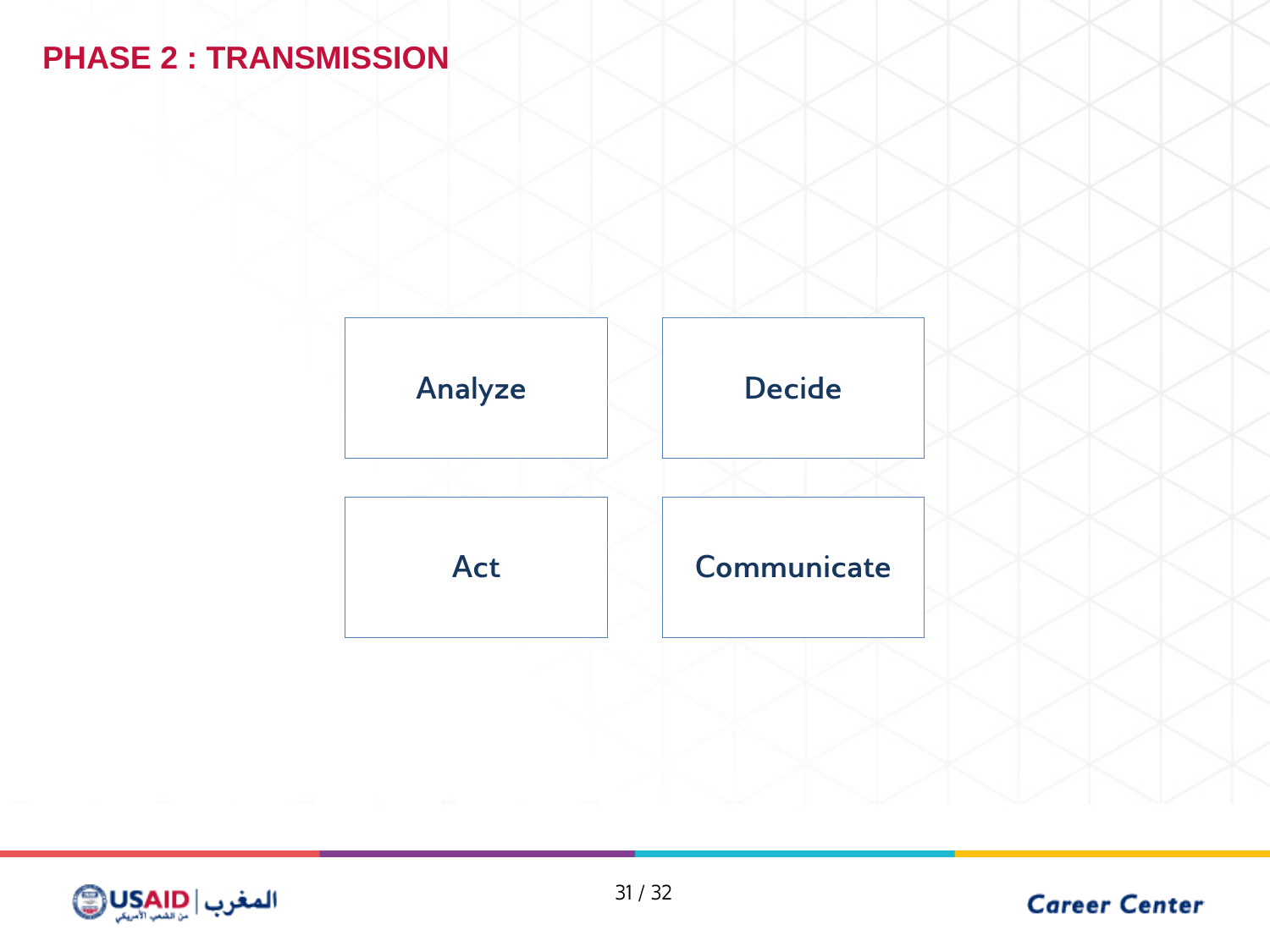

PHASE 2 : TRANSMISSION
Analyze
Decide
Act
Communicate
31 / 32